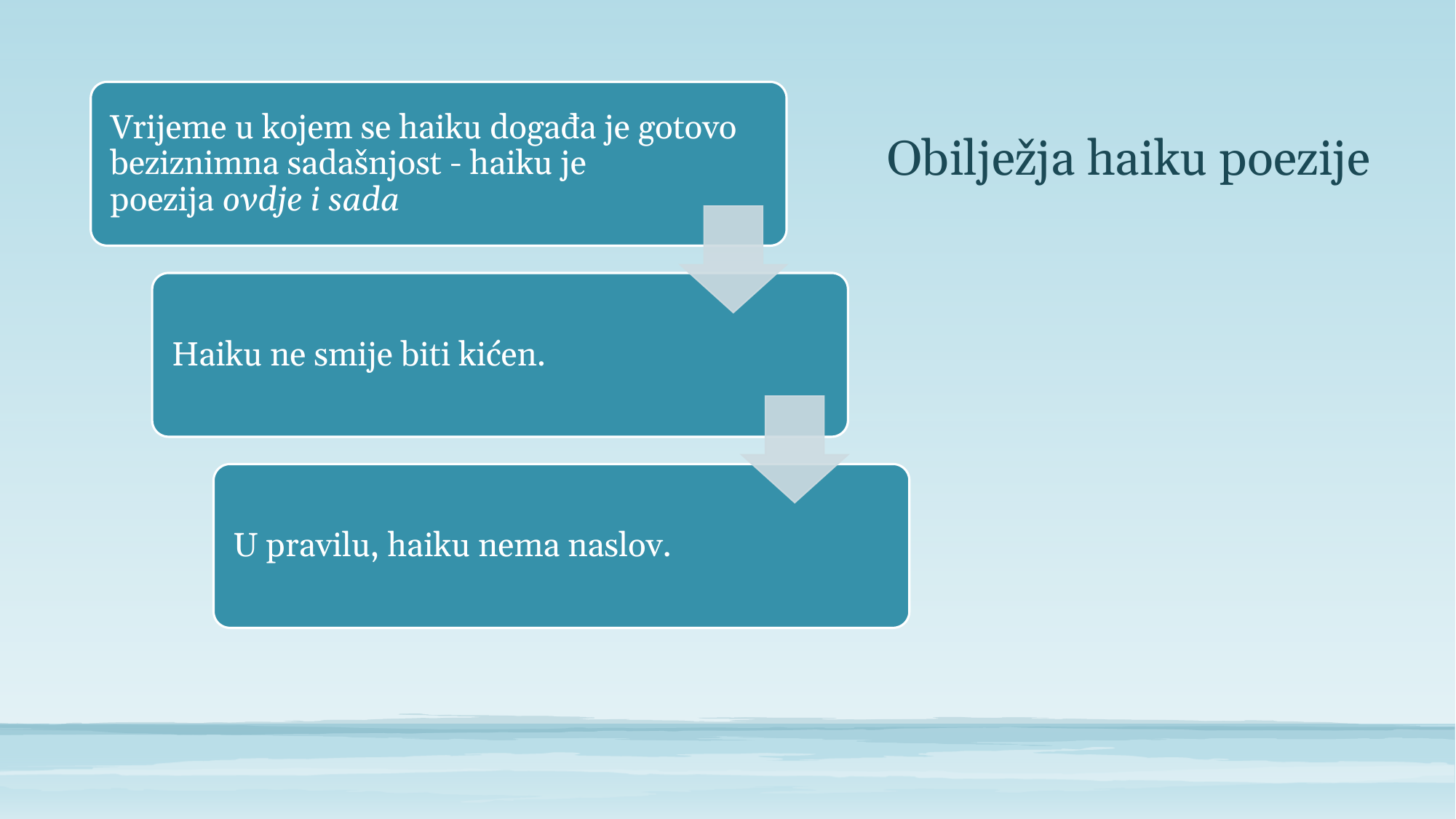

Vrijeme u kojem se haiku događa je gotovo beziznimna sadašnjost - haiku je poezija ovdje i sada
Haiku ne smije biti kićen.
U pravilu, haiku nema naslov.

# Obilježja haiku poezije